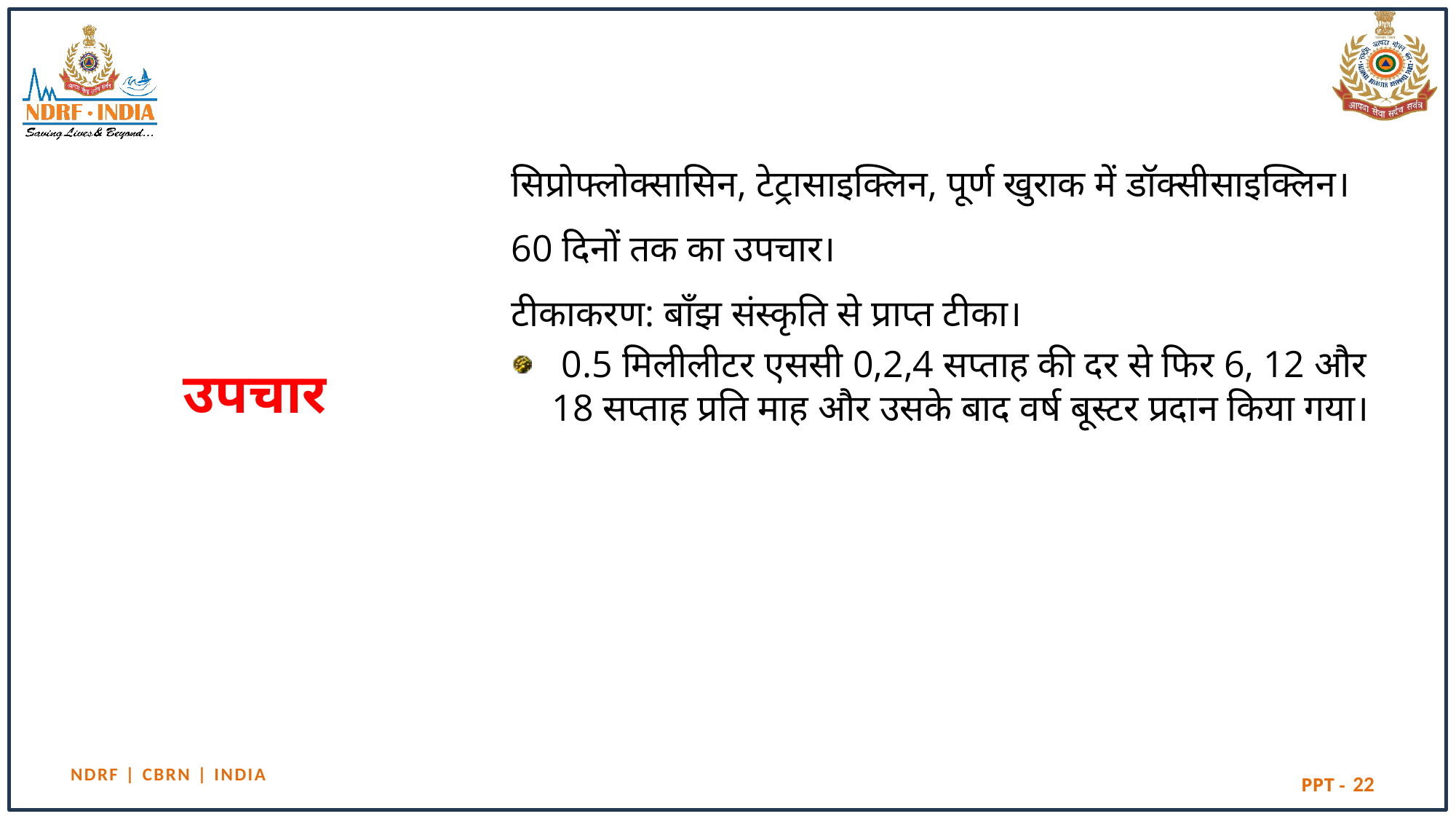

सिप्रोफ्लोक्सासिन, टेट्रासाइक्लिन, पूर्ण खुराक में डॉक्सीसाइक्लिन।
60 दिनों तक का उपचार।
टीकाकरण: बाँझ संस्कृति से प्राप्त टीका।
 0.5 मिलीलीटर एससी 0,2,4 सप्ताह की दर से फिर 6, 12 और 18 सप्ताह प्रति माह और उसके बाद वर्ष बूस्टर प्रदान किया गया।
# उपचार